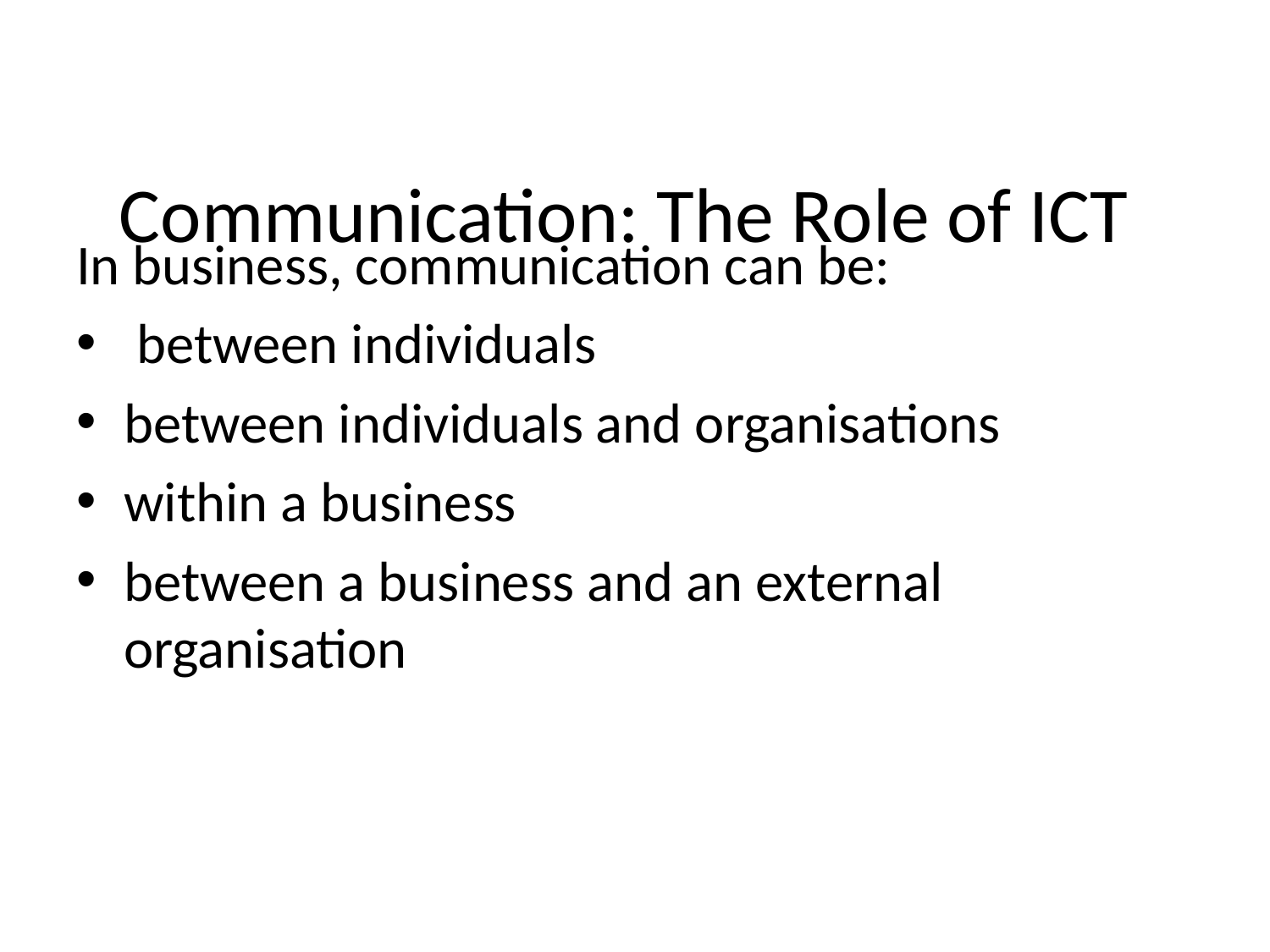

# Communication: The Role of ICT
In business, communication can be:
 between individuals
between individuals and organisations
within a business
between a business and an external organisation